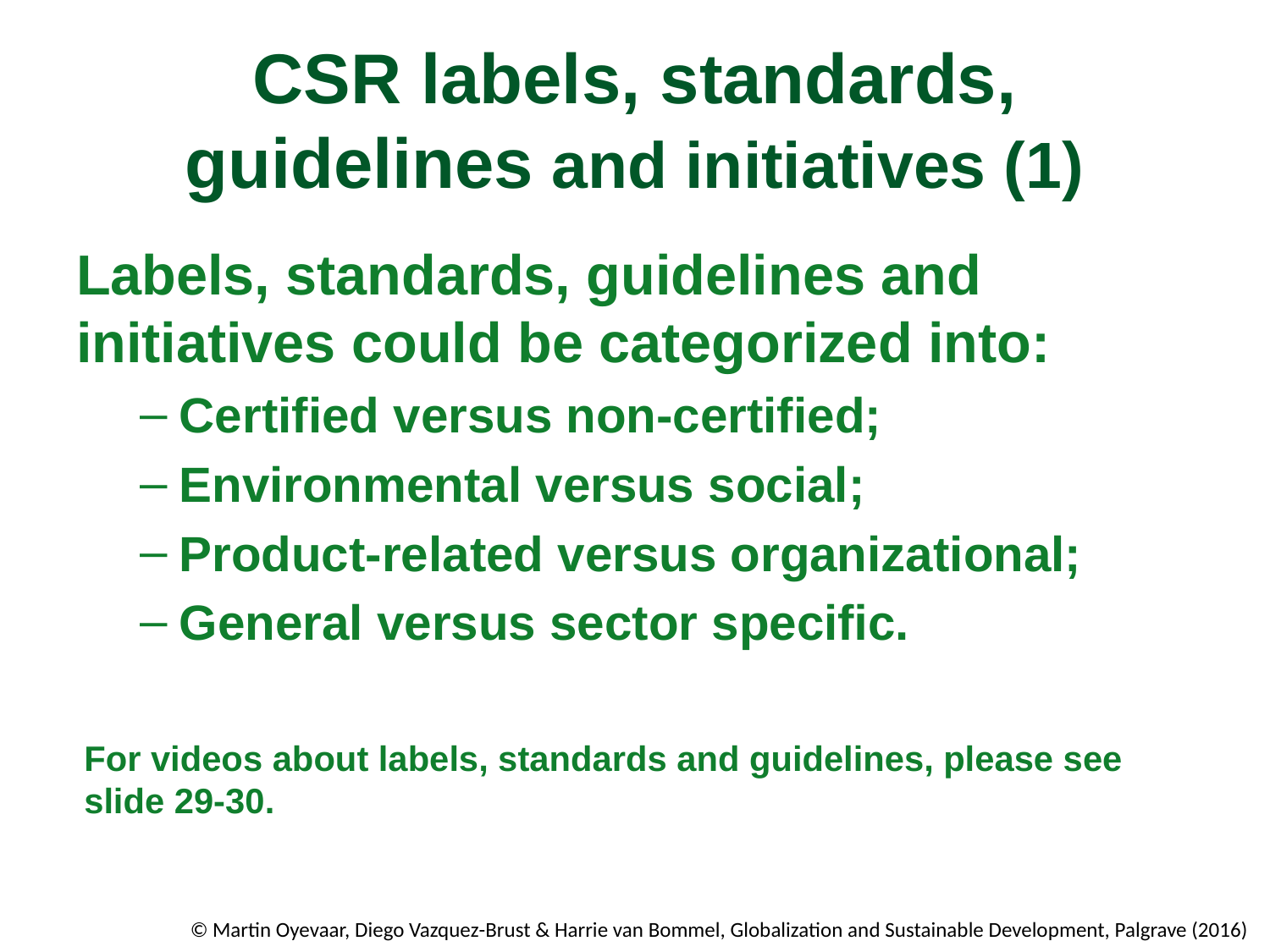

# CSR labels, standards, guidelines and initiatives (1)
Labels, standards, guidelines and initiatives could be categorized into:
Certified versus non-certified;
Environmental versus social;
Product-related versus organizational;
General versus sector speciﬁc.

For videos about labels, standards and guidelines, please see slide 29-30.
© Martin Oyevaar, Diego Vazquez-Brust & Harrie van Bommel, Globalization and Sustainable Development, Palgrave (2016)